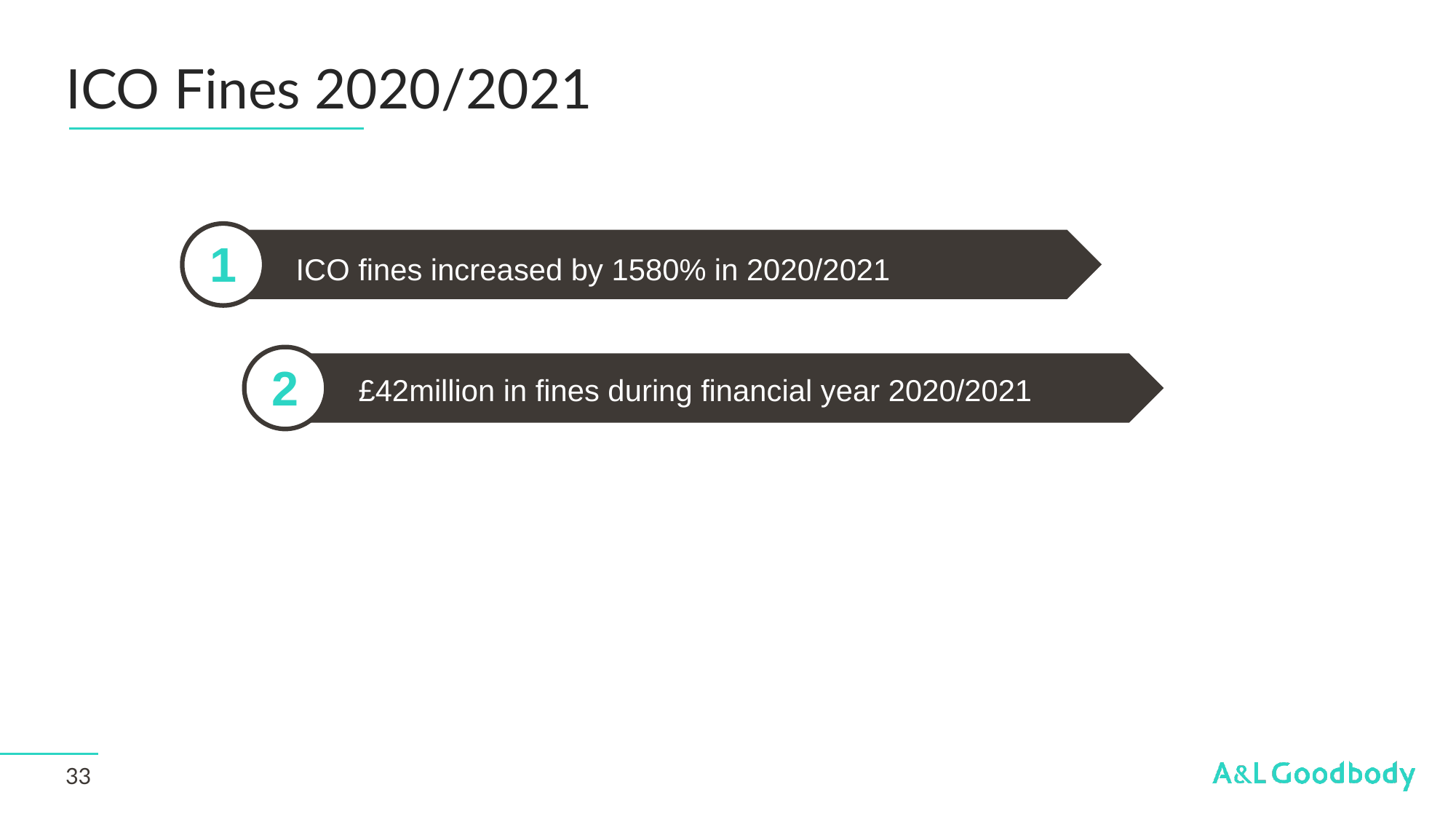

# ICO Fines 2020/2021

1

ICO fines increased by 1580% in 2020/2021

2

£42million in fines during financial year 2020/2021
33